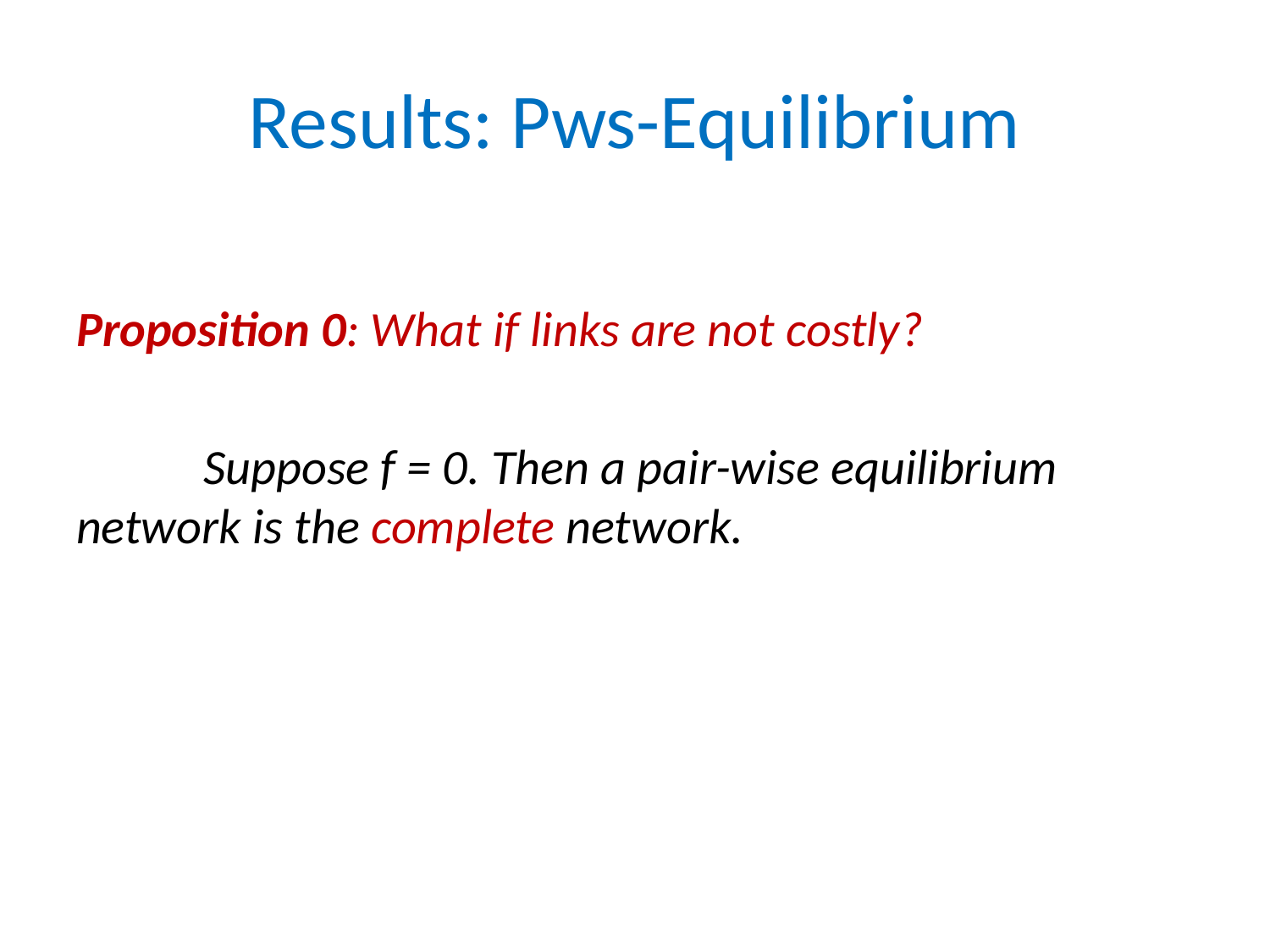

# Results: Pws-Equilibrium

Proposition 0: What if links are not costly?

	Suppose f = 0. Then a pair-wise equilibrium 	network is the complete network.